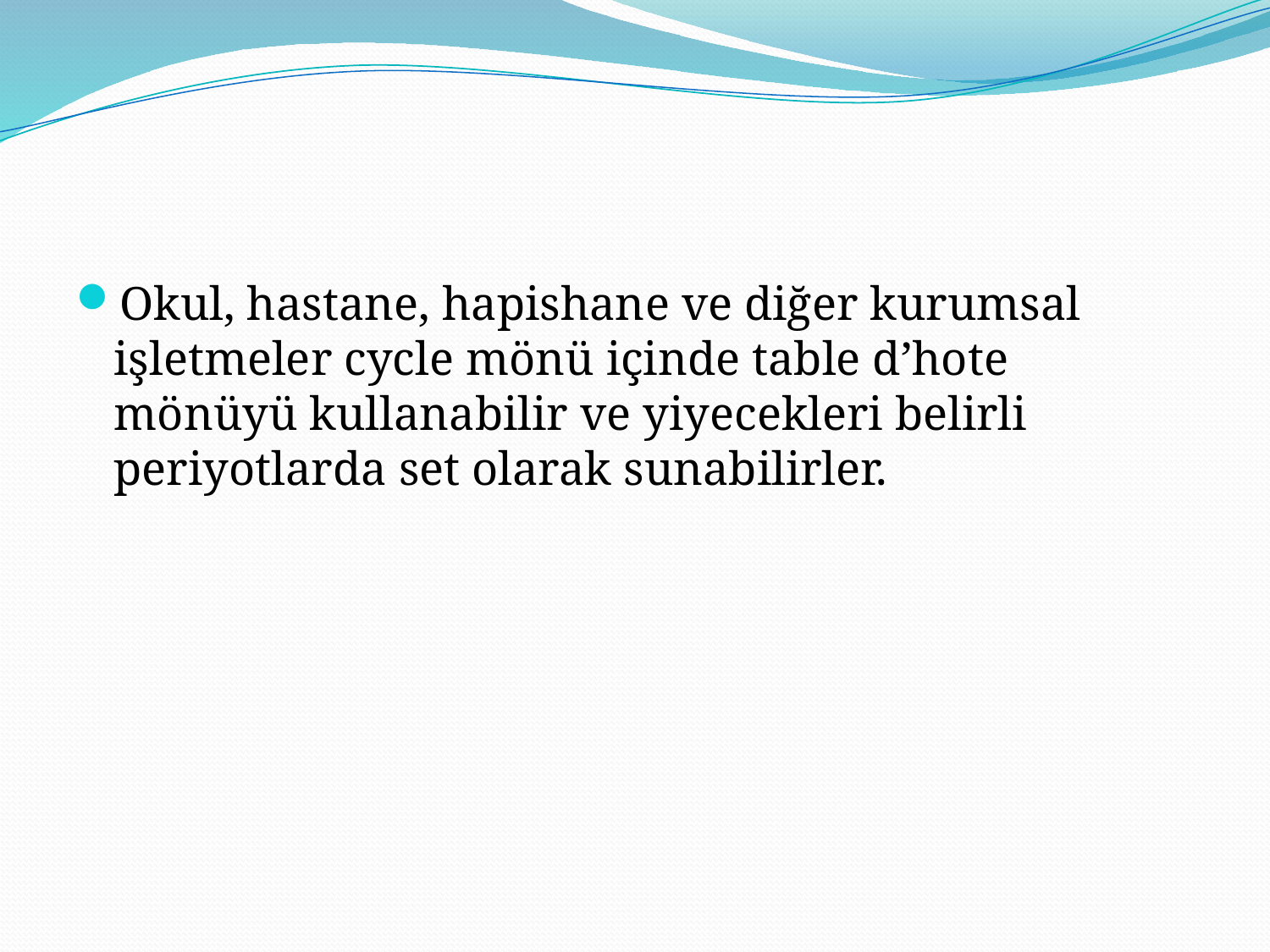

#
Okul, hastane, hapishane ve diğer kurumsal işletmeler cycle mönü içinde table d’hote mönüyü kullanabilir ve yiyecekleri belirli periyotlarda set olarak sunabilirler.